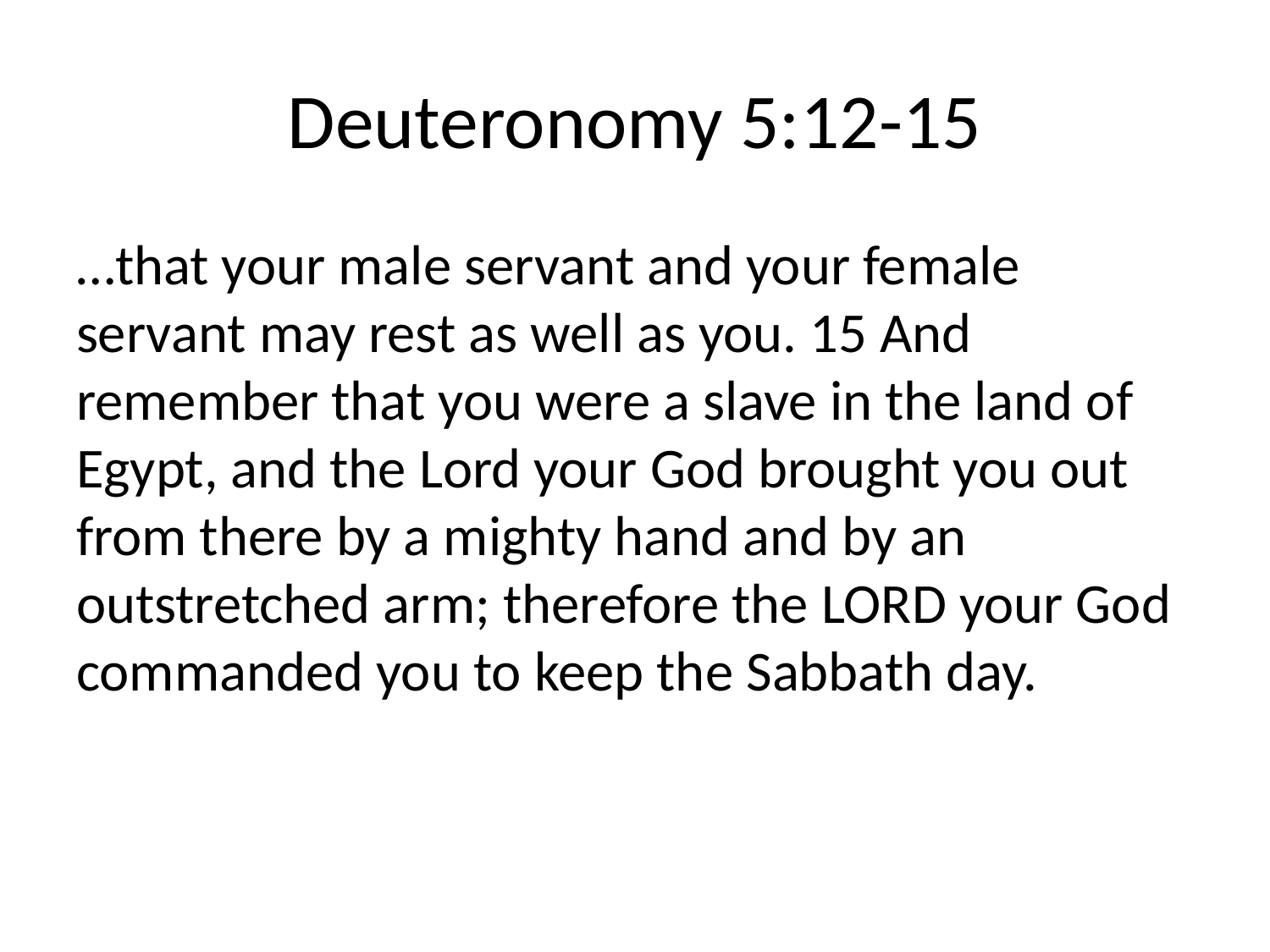

# Deuteronomy 5:12-15
…that your male servant and your female servant may rest as well as you. 15 And remember that you were a slave in the land of Egypt, and the Lord your God brought you out from there by a mighty hand and by an outstretched arm; therefore the LORD your God commanded you to keep the Sabbath day.